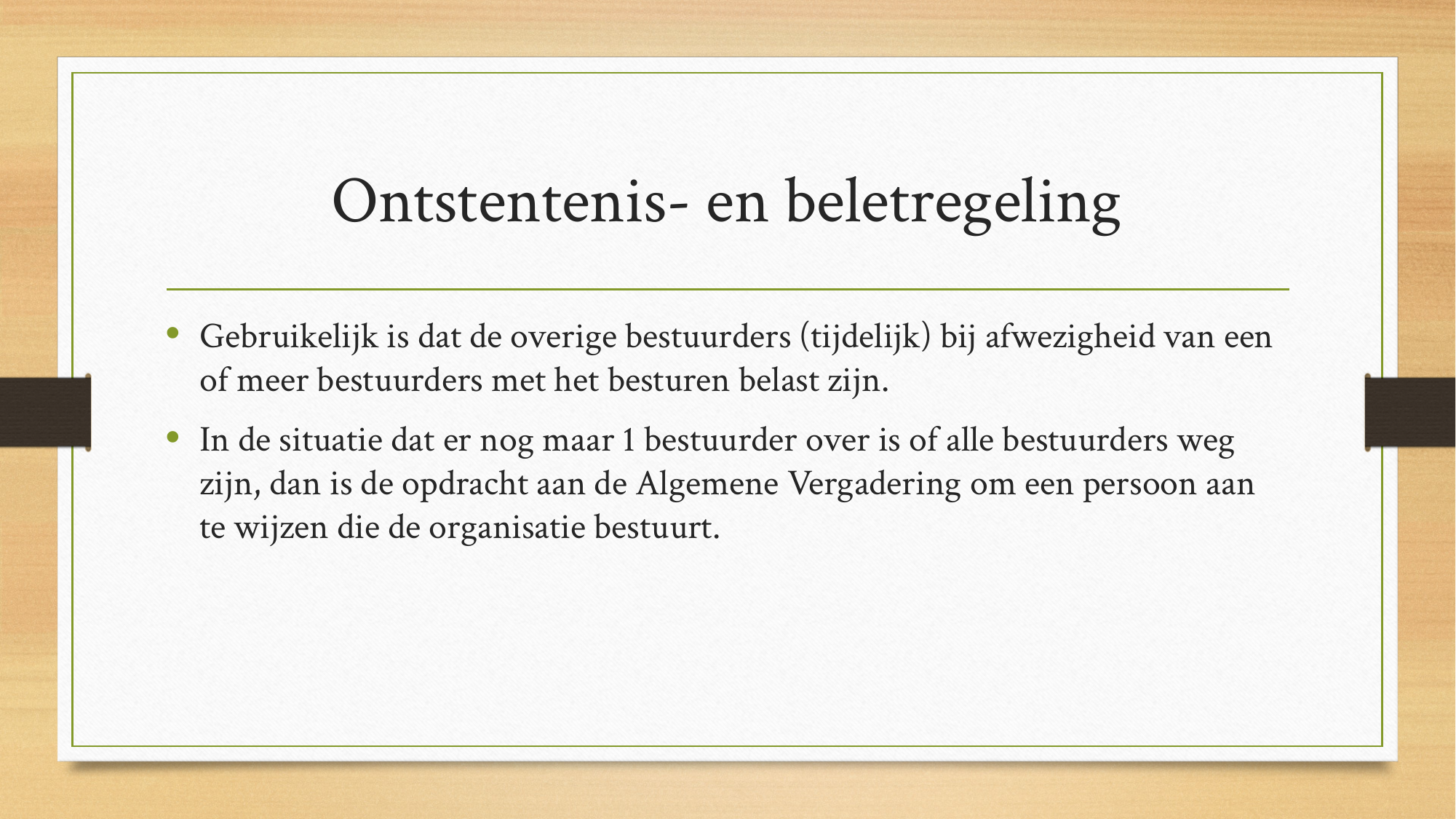

# Ontstentenis- en beletregeling
Gebruikelijk is dat de overige bestuurders (tijdelijk) bij afwezigheid van een of meer bestuurders met het besturen belast zijn.
In de situatie dat er nog maar 1 bestuurder over is of alle bestuurders weg zijn, dan is de opdracht aan de Algemene Vergadering om een persoon aan te wijzen die de organisatie bestuurt.